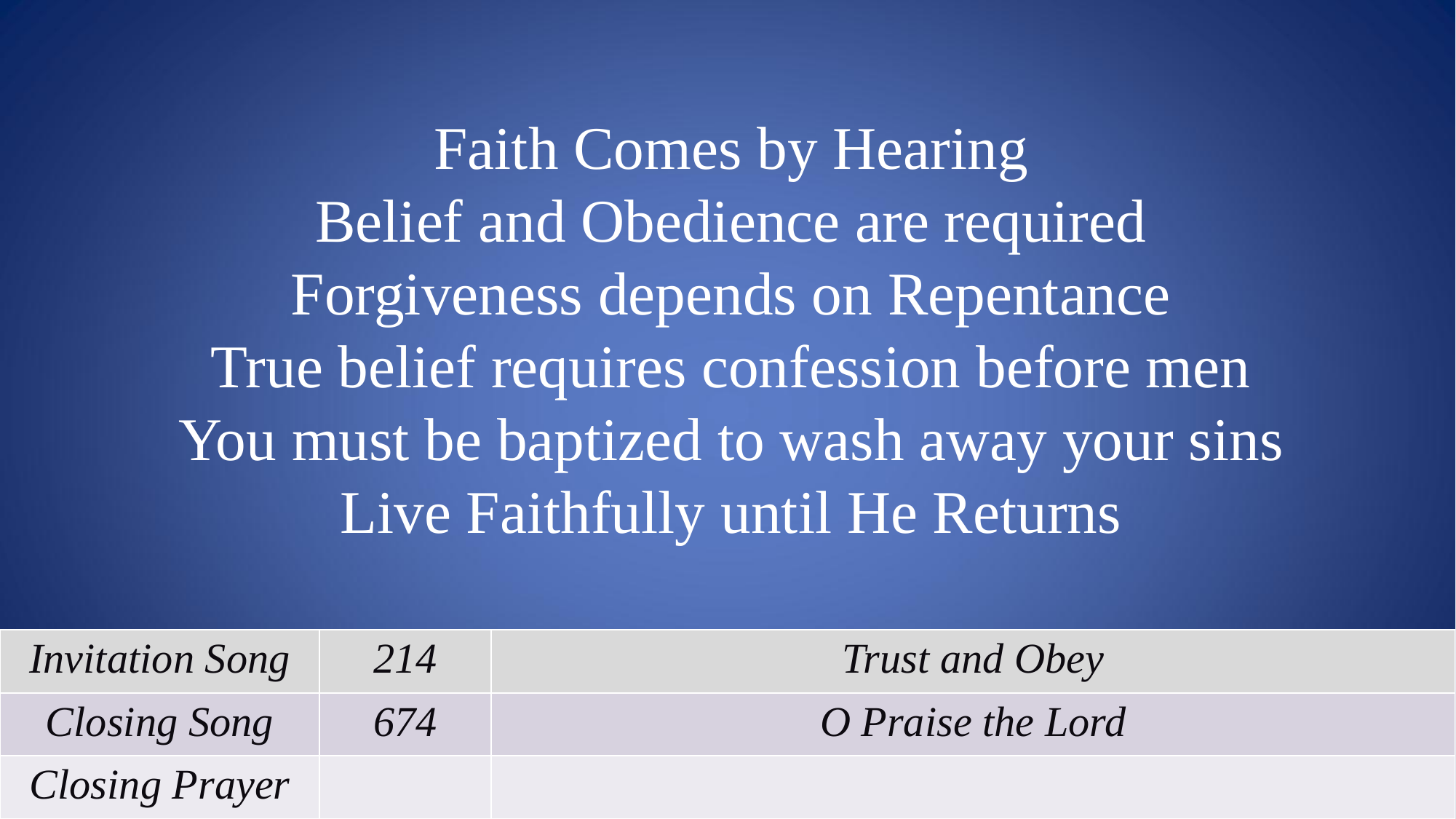

Faith Comes by Hearing
Belief and Obedience are required
Forgiveness depends on Repentance
True belief requires confession before men
You must be baptized to wash away your sins
Live Faithfully until He Returns
| Invitation Song | 214 | Trust and Obey |
| --- | --- | --- |
| Closing Song | 674 | O Praise the Lord |
| Closing Prayer |  |  |